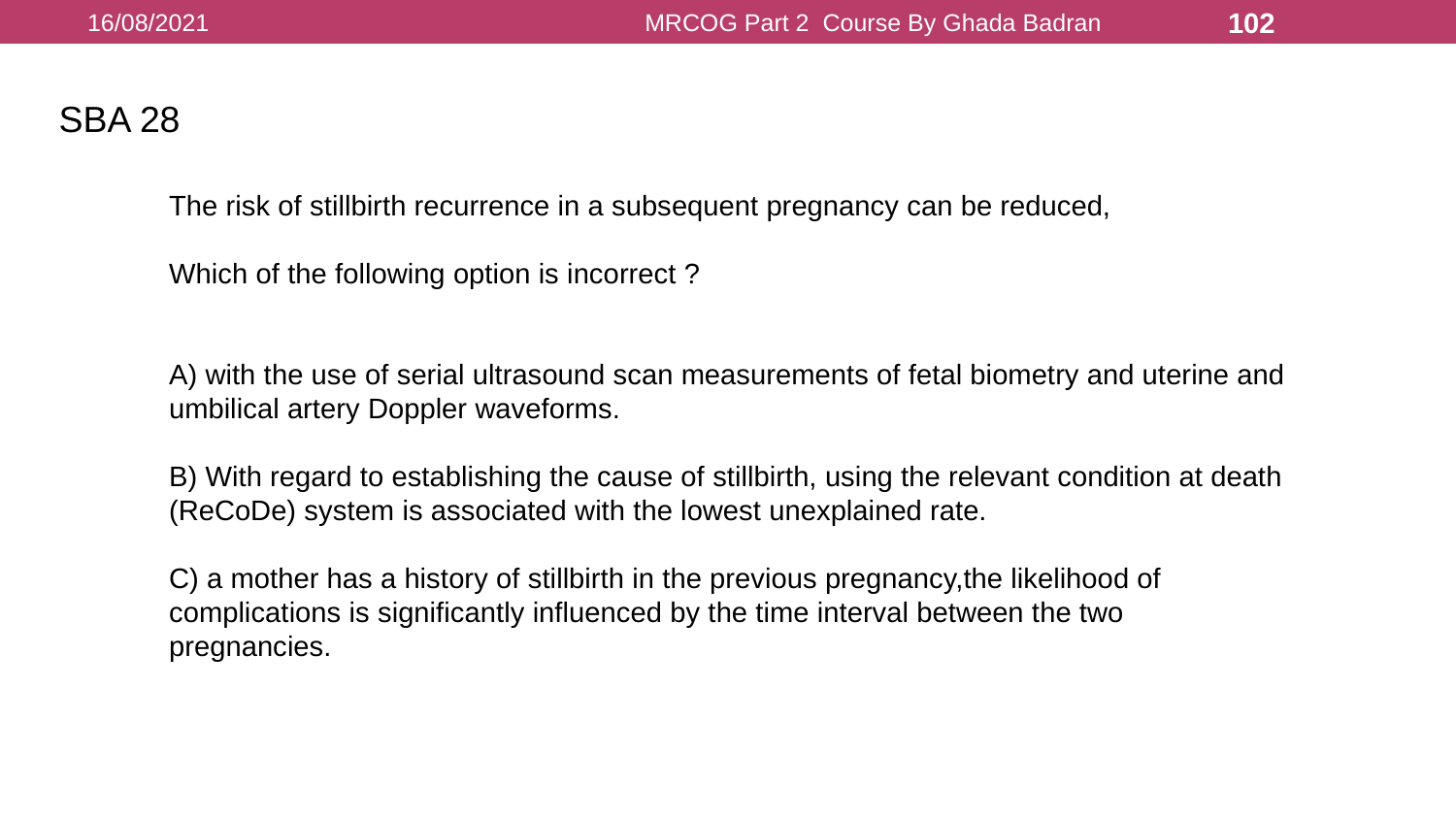

16/08/2021
MRCOG Part 2  Course By Ghada Badran
102
SBA 28
The risk of stillbirth recurrence in a subsequent pregnancy can be reduced,

Which of the following option is incorrect ?

A) with the use of serial ultrasound scan measurements of fetal biometry and uterine and umbilical artery Doppler waveforms.

B) With regard to establishing the cause of stillbirth, using the relevant condition at death (ReCoDe) system is associated with the lowest unexplained rate.

C) a mother has a history of stillbirth in the previous pregnancy,the likelihood of complications is significantly influenced by the time interval between the two pregnancies.